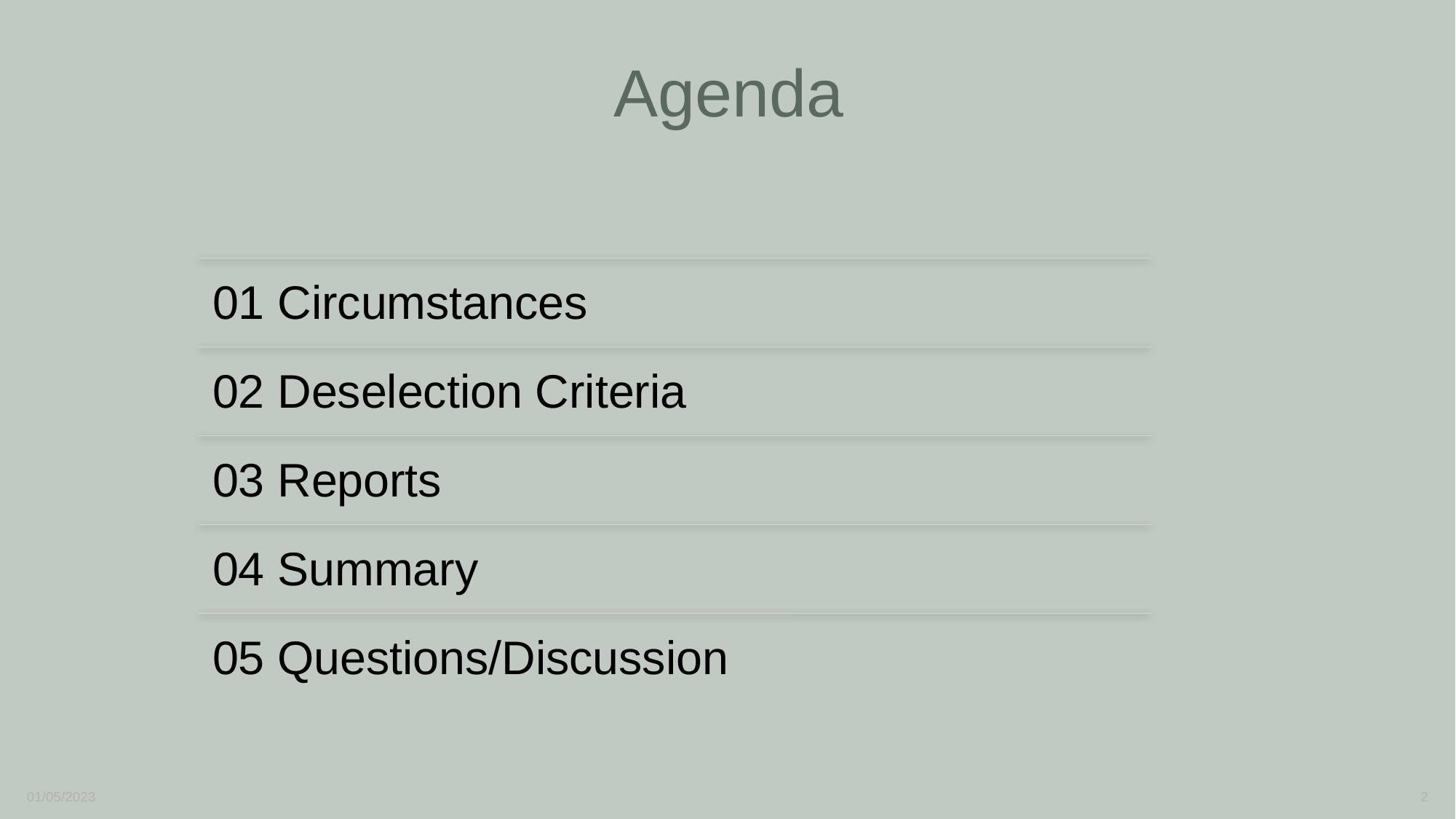

# Agenda
01 Circumstances
02 Deselection Criteria
03 Reports
04 Summary
05 Questions/Discussion
01/05/2023
2